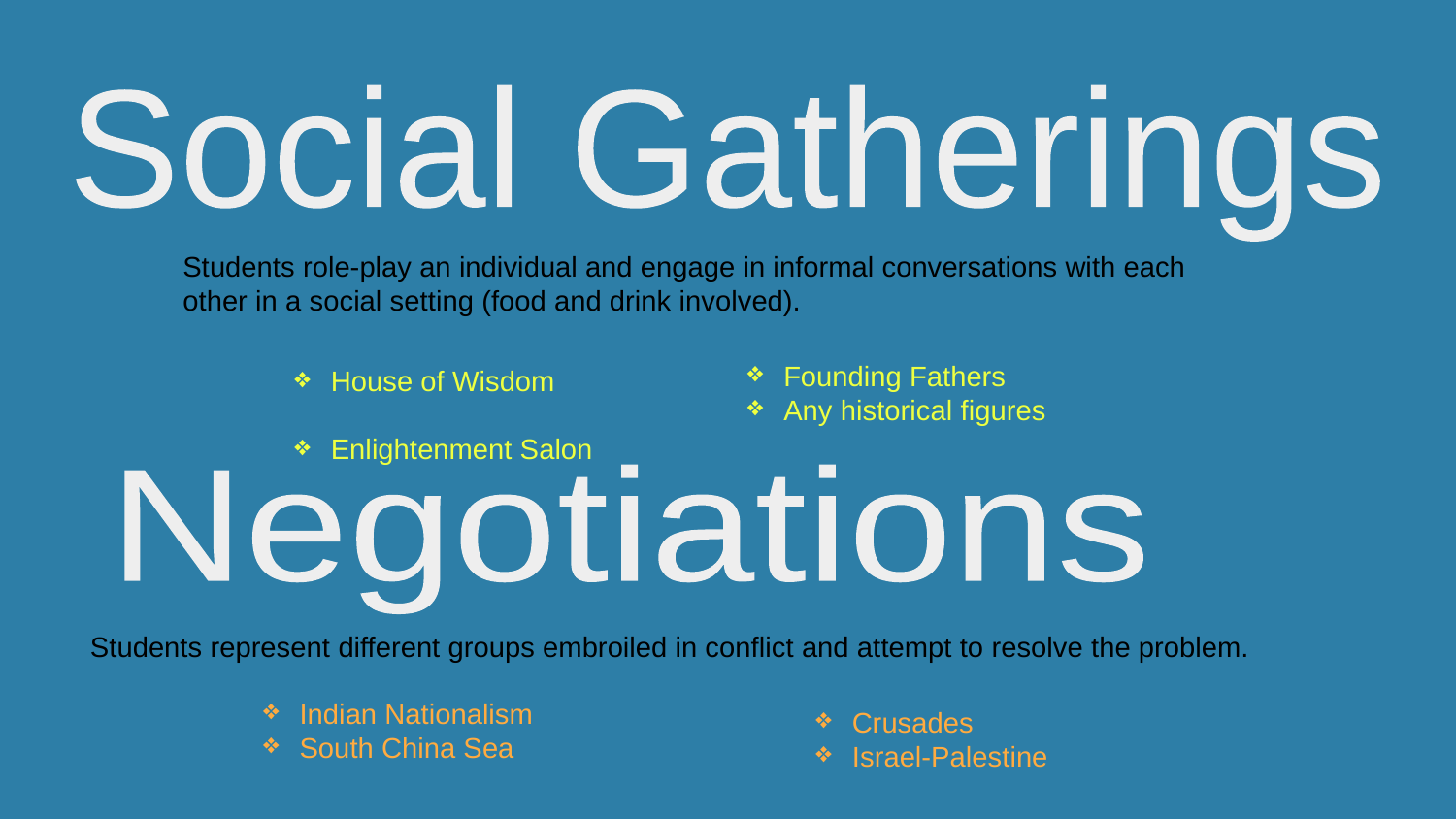

Social Gatherings
Students role-play an individual and engage in informal conversations with each other in a social setting (food and drink involved).
Founding Fathers
Any historical figures
House of Wisdom
Enlightenment Salon
Negotiations
Students represent different groups embroiled in conflict and attempt to resolve the problem.
Indian Nationalism
South China Sea
Crusades
Israel-Palestine